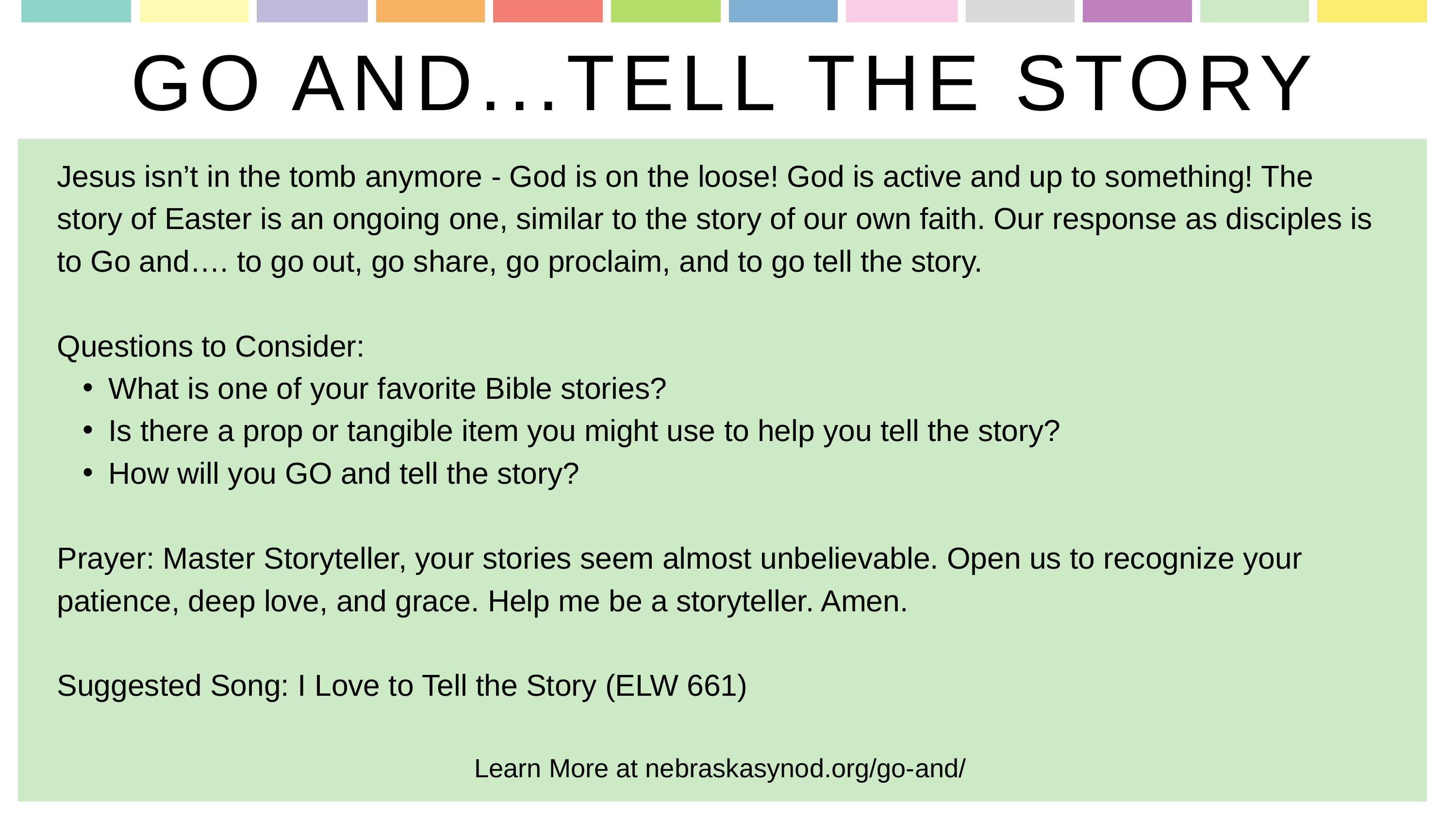

GO AND...TELL THE STORY

Jesus isn’t in the tomb anymore - God is on the loose! God is active and up to something! The story of Easter is an ongoing one, similar to the story of our own faith. Our response as disciples is to Go and…. to go out, go share, go proclaim, and to go tell the story.

Questions to Consider:
What is one of your favorite Bible stories?
Is there a prop or tangible item you might use to help you tell the story?
How will you GO and tell the story?

Prayer: Master Storyteller, your stories seem almost unbelievable. Open us to recognize your patience, deep love, and grace. Help me be a storyteller. Amen.

Suggested Song: I Love to Tell the Story (ELW 661)

Learn More at nebraskasynod.org/go-and/